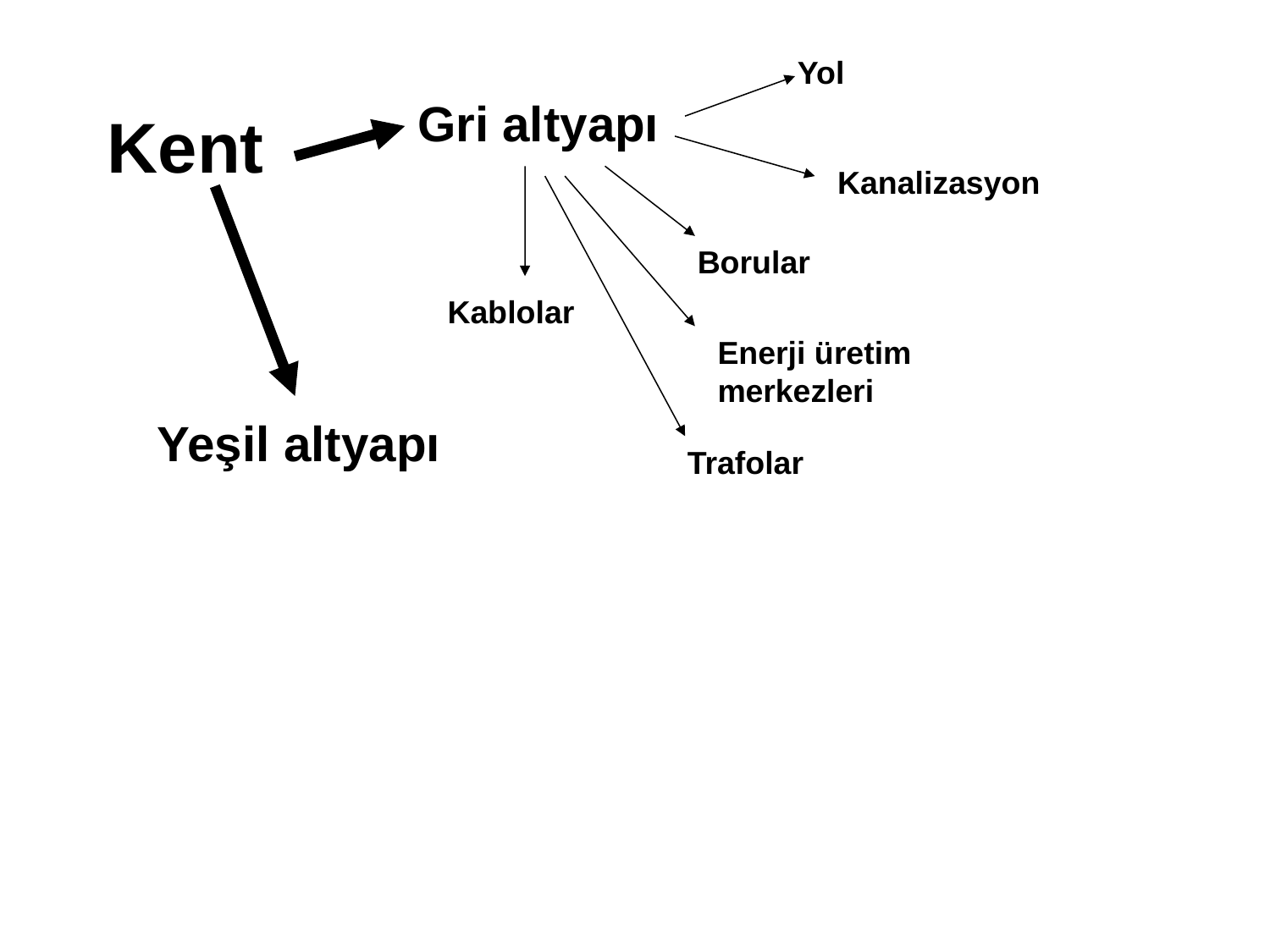

Yol

Gri altyapı
Kent

Kanalizasyon

Borular
Kablolar
Enerji üretim merkezleri
Yeşil altyapı
Trafolar